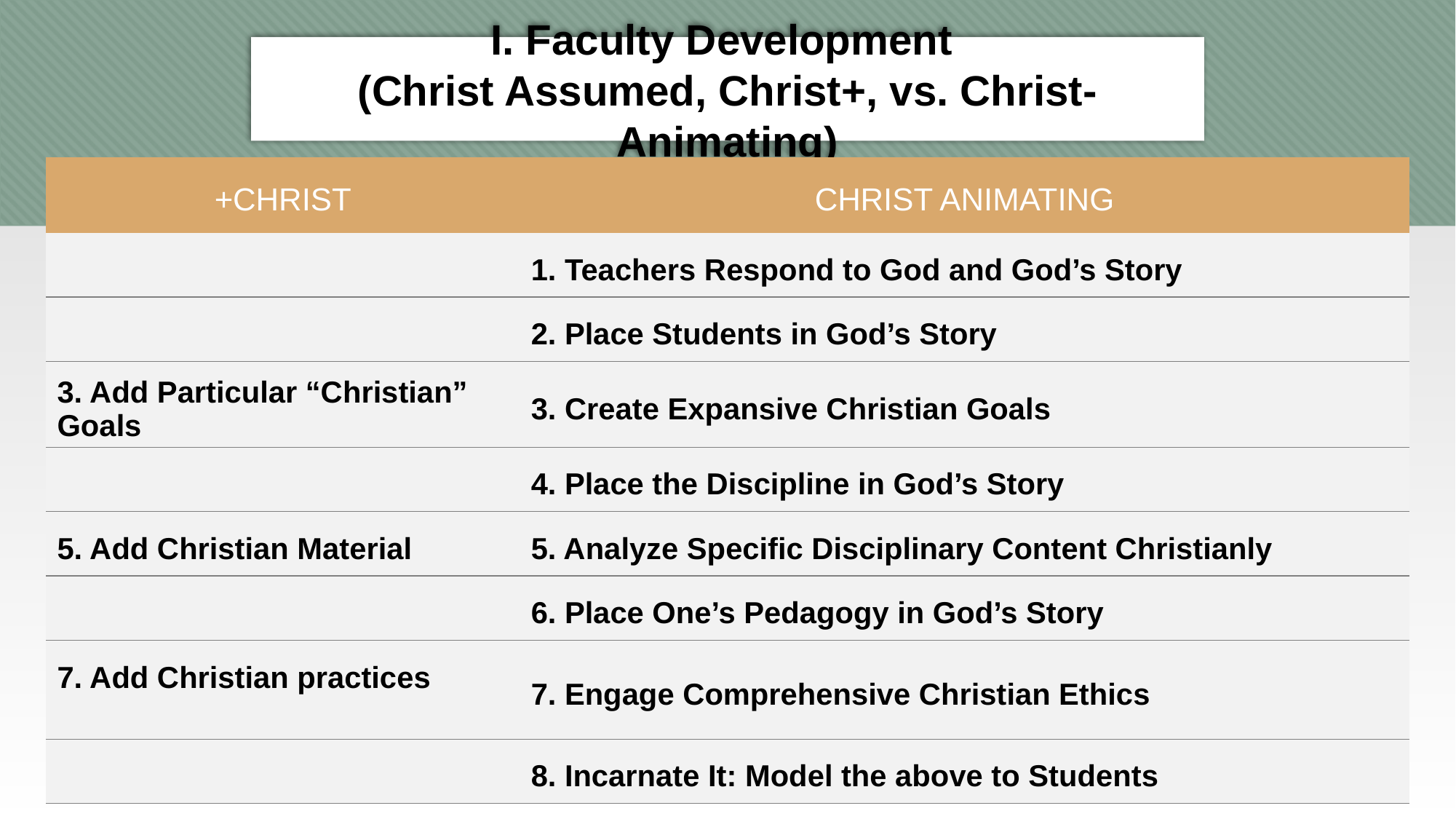

# I. Faculty Development (Christ Assumed, Christ+, vs. Christ-Animating)
| +CHRIST | CHRIST ANIMATING |
| --- | --- |
|  | 1. Teachers Respond to God and God’s Story |
|  | 2. Place Students in God’s Story |
| 3. Add Particular “Christian” Goals | 3. Create Expansive Christian Goals |
|  | 4. Place the Discipline in God’s Story |
| 5. Add Christian Material | 5. Analyze Specific Disciplinary Content Christianly |
|  | 6. Place One’s Pedagogy in God’s Story |
| 7. Add Christian practices | 7. Engage Comprehensive Christian Ethics |
|  | 8. Incarnate It: Model the above to Students |